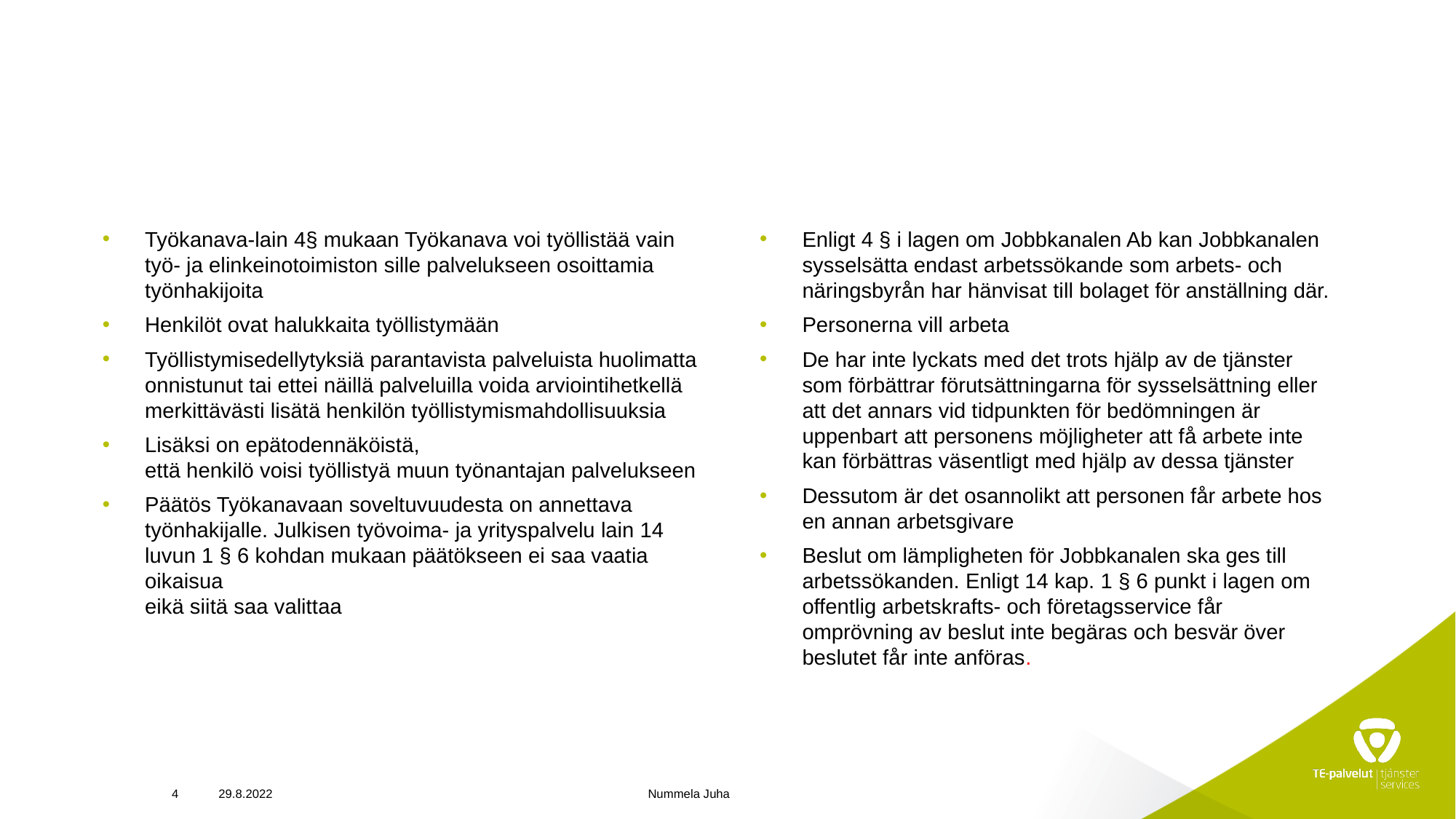

Työkanava-lain 4§ mukaan Työkanava voi työllistää vain työ- ja elinkeinotoimiston sille palvelukseen osoittamia työnhakijoita
Henkilöt ovat halukkaita työllistymään
Työllistymisedellytyksiä parantavista palveluista huolimatta
onnistunut tai ettei näillä palveluilla voida arviointihetkellä
merkittävästi lisätä henkilön työllistymismahdollisuuksia
Lisäksi on epätodennäköistä,
että henkilö voisi työllistyä muun työnantajan palvelukseen
Päätös Työkanavaan soveltuvuudesta on annettava
työnhakijalle. Julkisen työvoima- ja yrityspalvelu lain 14 luvun 1 § 6 kohdan mukaan päätökseen ei saa vaatia oikaisua
eikä siitä saa valittaa
Enligt 4 § i lagen om Jobbkanalen Ab kan Jobbkanalen sysselsätta endast arbetssökande som arbets- och näringsbyrån har hänvisat till bolaget för anställning där.
Personerna vill arbeta
De har inte lyckats med det trots hjälp av de tjänster som förbättrar förutsättningarna för sysselsättning eller att det annars vid tidpunkten för bedömningen är uppenbart att personens möjligheter att få arbete inte kan förbättras väsentligt med hjälp av dessa tjänster
Dessutom är det osannolikt att personen får arbete hos en annan arbetsgivare
Beslut om lämpligheten för Jobbkanalen ska ges till arbetssökanden. Enligt 14 kap. 1 § 6 punkt i lagen om offentlig arbetskrafts- och företagsservice får omprövning av beslut inte begäras och besvär över beslutet får inte anföras.

4
29.8.2022
Nummela Juha